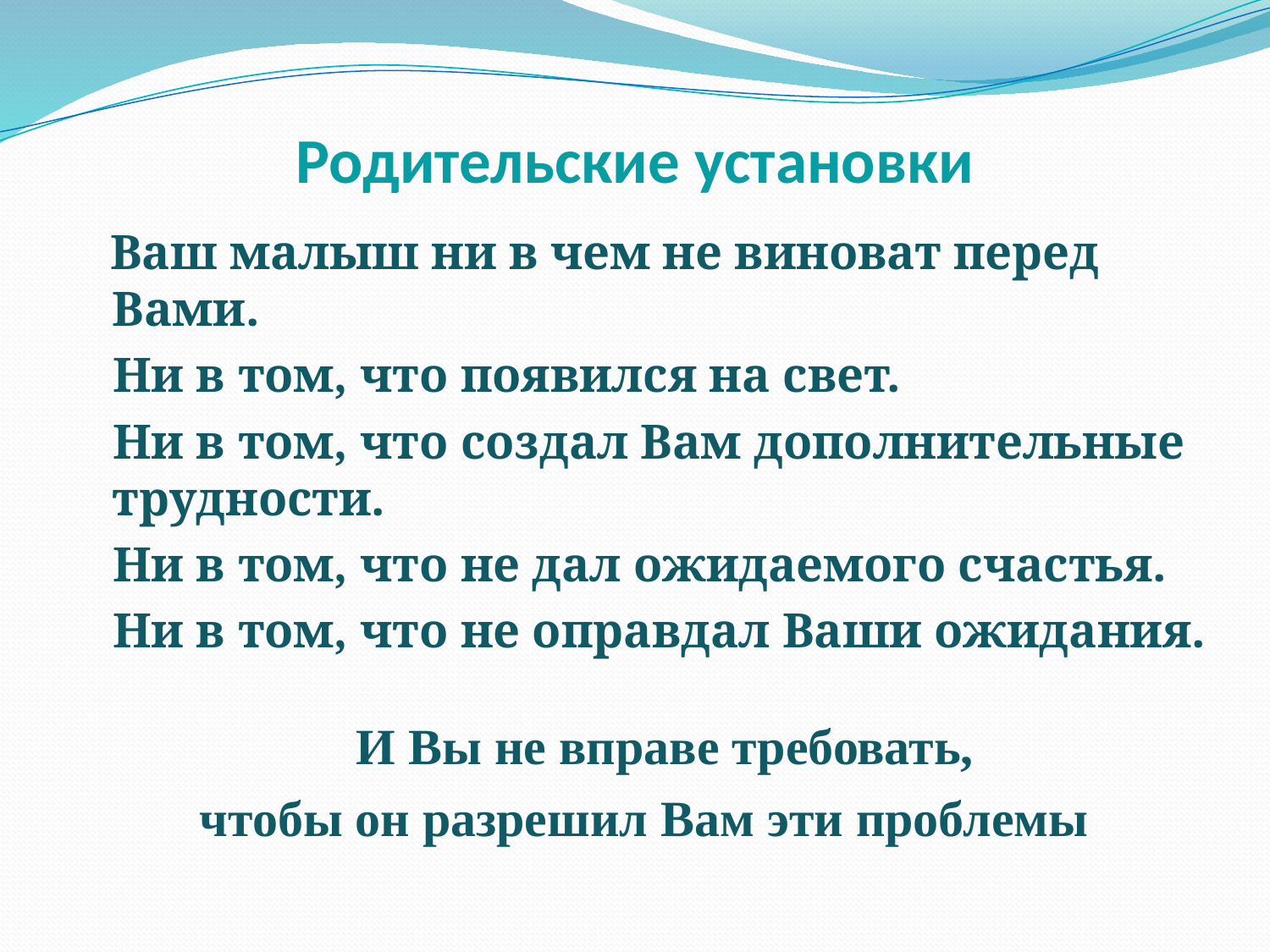

# Родительские установки
   Ваш малыш ни в чем не виноват перед Вами.
   Ни в том, что появился на свет.
   Ни в том, что создал Вам дополнительные трудности.
   Ни в том, что не дал ожидаемого счастья.
   Ни в том, что не оправдал Ваши ожидания.

    И Вы не вправе требовать,
чтобы он разрешил Вам эти проблемы